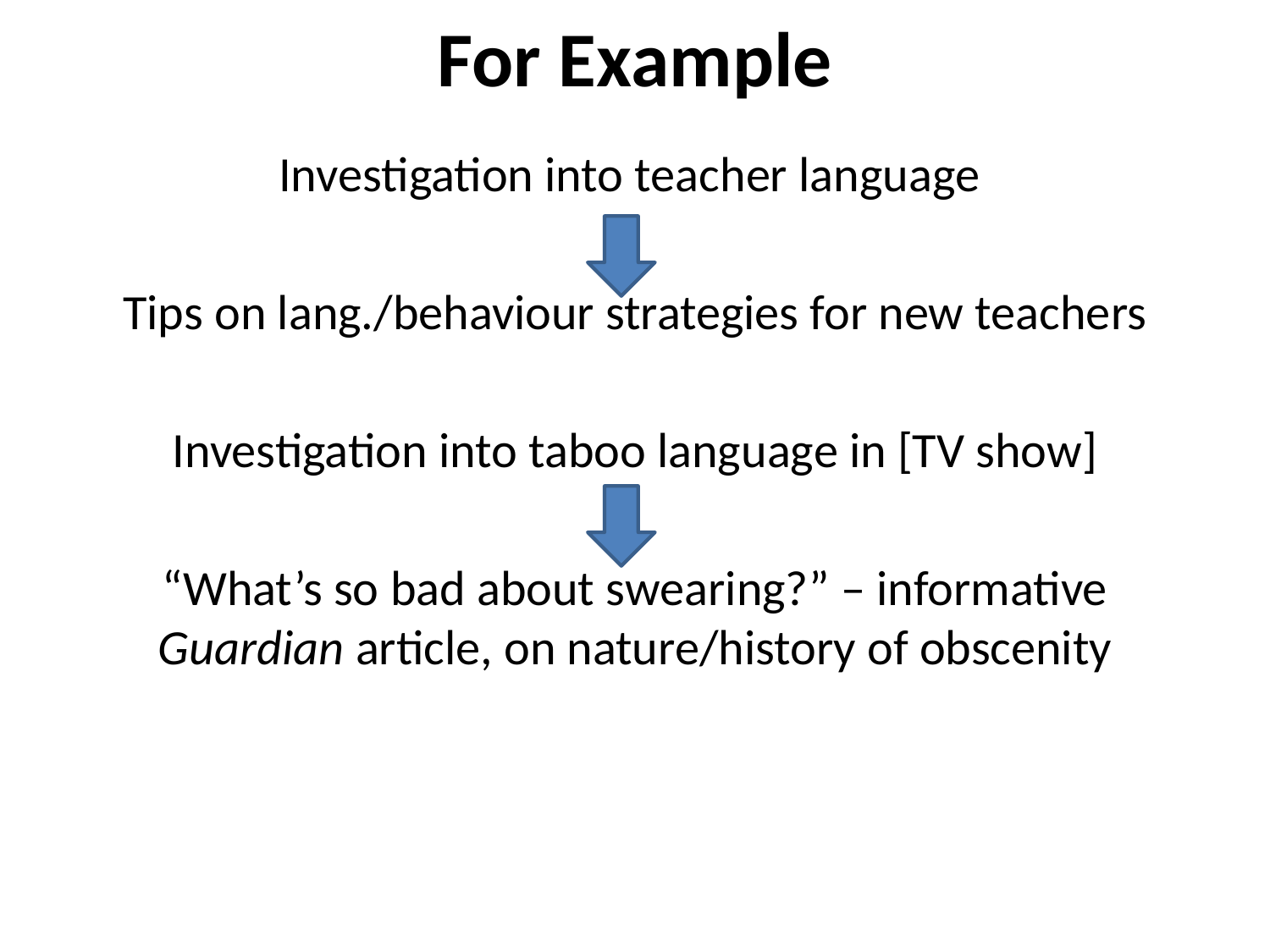

# For Example
Investigation into teacher language

Tips on lang./behaviour strategies for new teachers

Investigation into taboo language in [TV show]

“What’s so bad about swearing?” – informative Guardian article, on nature/history of obscenity